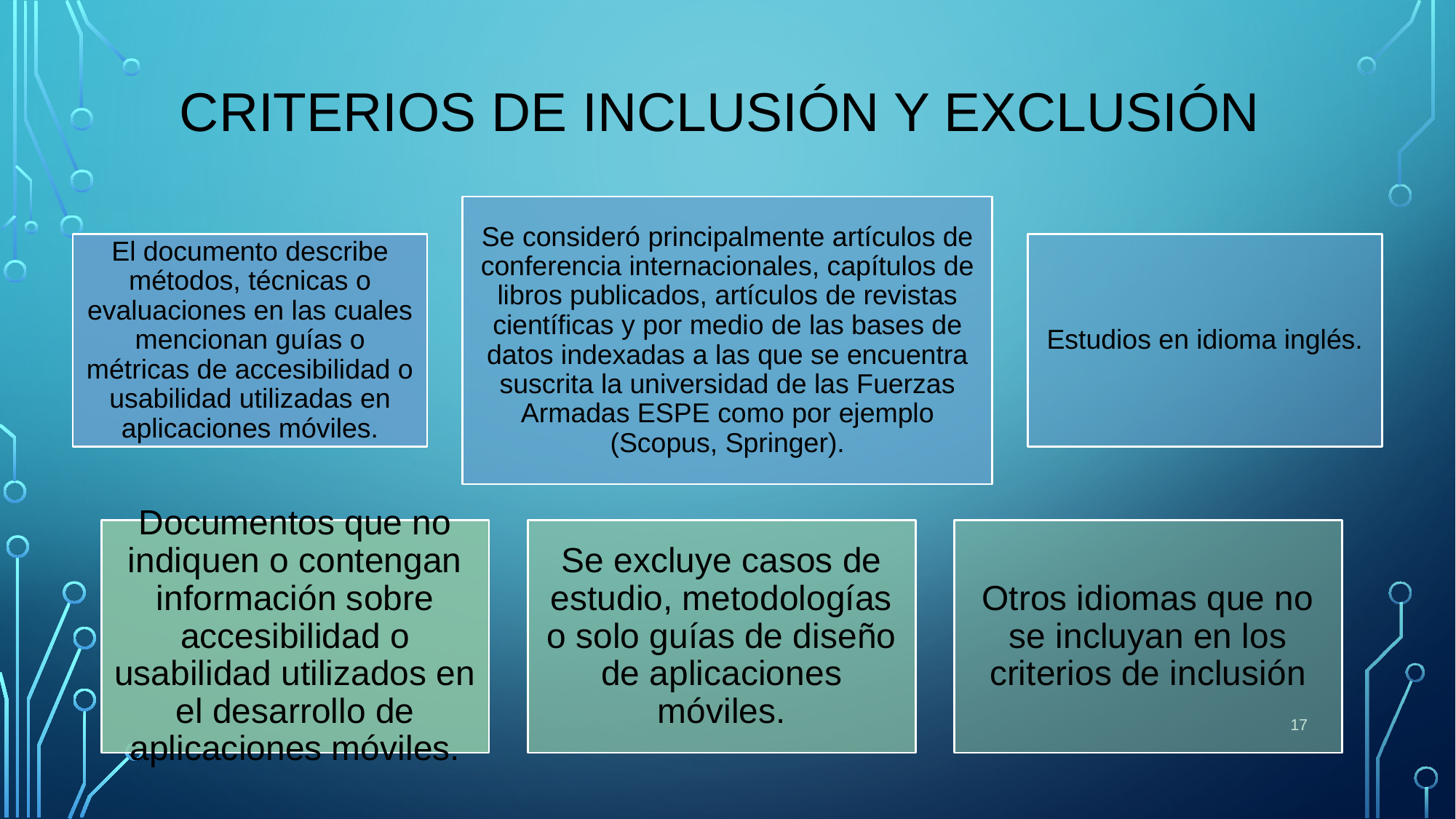

# criterios de inclusión y exclusión
El documento describe métodos, técnicas o evaluaciones en las cuales mencionan guías o métricas de accesibilidad o usabilidad utilizadas en aplicaciones móviles.
Se consideró principalmente artículos de conferencia internacionales, capítulos de libros publicados, artículos de revistas científicas y por medio de las bases de datos indexadas a las que se encuentra suscrita la universidad de las Fuerzas Armadas ESPE como por ejemplo (Scopus, Springer).
Estudios en idioma inglés.
Documentos que no indiquen o contengan información sobre accesibilidad o usabilidad utilizados en el desarrollo de aplicaciones móviles.
Se excluye casos de estudio, metodologías o solo guías de diseño de aplicaciones móviles.
Otros idiomas que no se incluyan en los criterios de inclusión
17